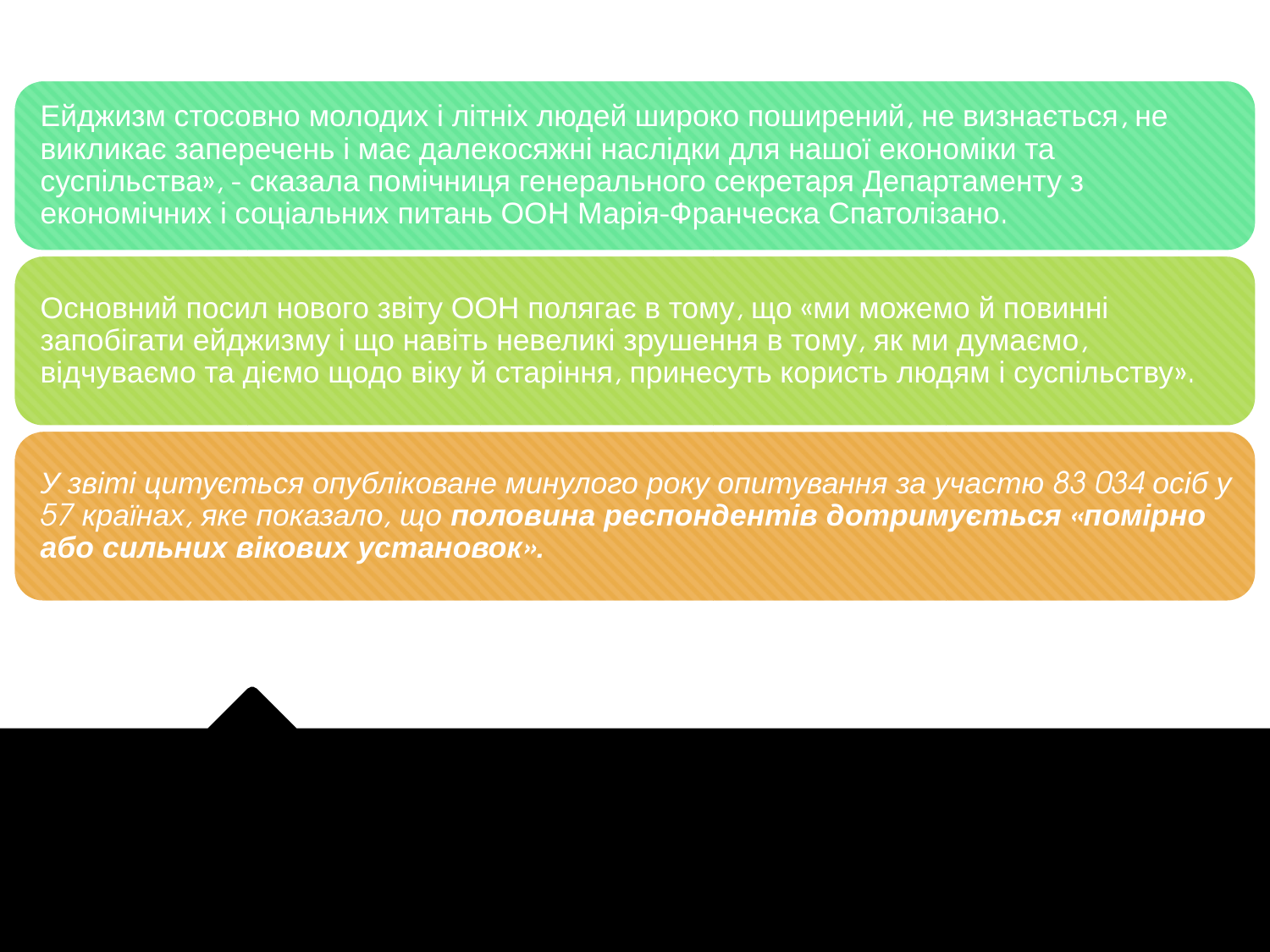

Ейджизм стосовно молодих і літніх людей широко поширений, не визнається, не викликає заперечень і має далекосяжні наслідки для нашої економіки та суспільства», - сказала помічниця генерального секретаря Департаменту з економічних і соціальних питань ООН Марія-Франческа Спатолізано.
Основний посил нового звіту ООН полягає в тому, що «ми можемо й повинні запобігати ейджизму і що навіть невеликі зрушення в тому, як ми думаємо, відчуваємо та діємо щодо віку й старіння, принесуть користь людям і суспільству».
У звіті цитується опубліковане минулого року опитування за участю 83 034 осіб у 57 країнах, яке показало, що половина респондентів дотримується «помірно або сильних вікових установок».